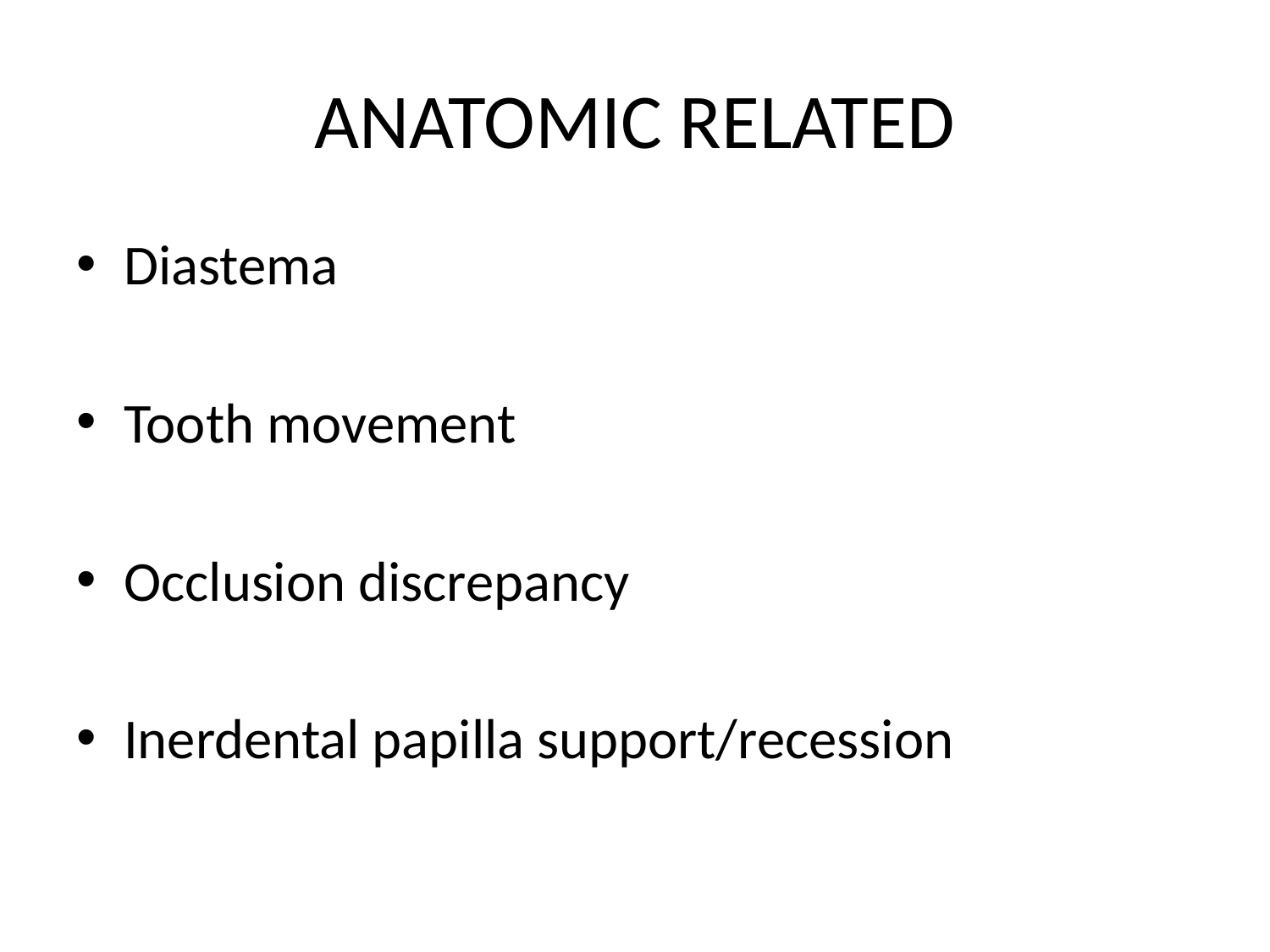

# ANATOMIC RELATED
Diastema

Tooth movement

Occlusion discrepancy

Inerdental papilla support/recession